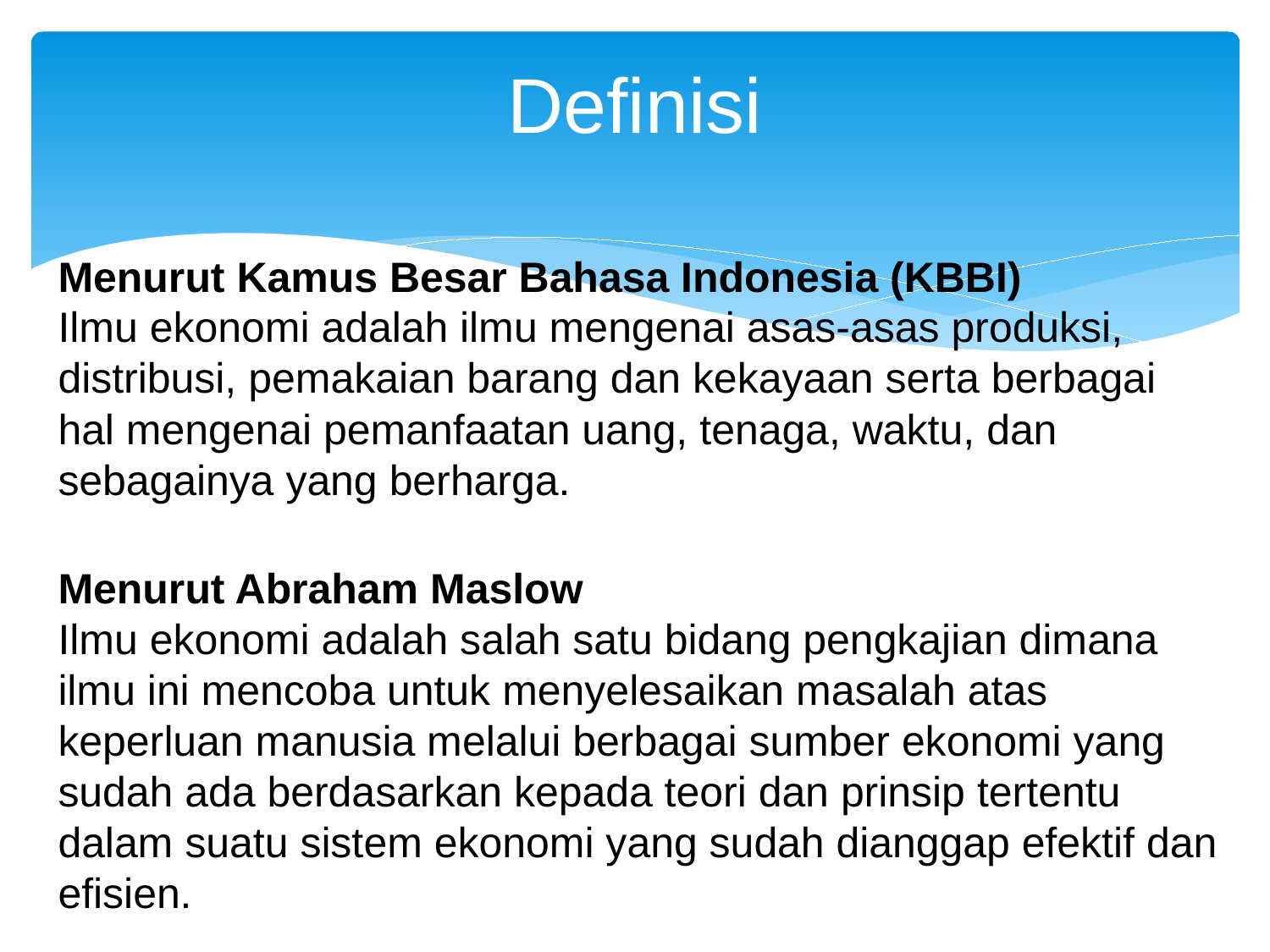

# Definisi
Menurut Kamus Besar Bahasa Indonesia (KBBI)
Ilmu ekonomi adalah ilmu mengenai asas-asas produksi, distribusi, pemakaian barang dan kekayaan serta berbagai hal mengenai pemanfaatan uang, tenaga, waktu, dan sebagainya yang berharga.
Menurut Abraham Maslow
Ilmu ekonomi adalah salah satu bidang pengkajian dimana ilmu ini mencoba untuk menyelesaikan masalah atas keperluan manusia melalui berbagai sumber ekonomi yang sudah ada berdasarkan kepada teori dan prinsip tertentu dalam suatu sistem ekonomi yang sudah dianggap efektif dan efisien.